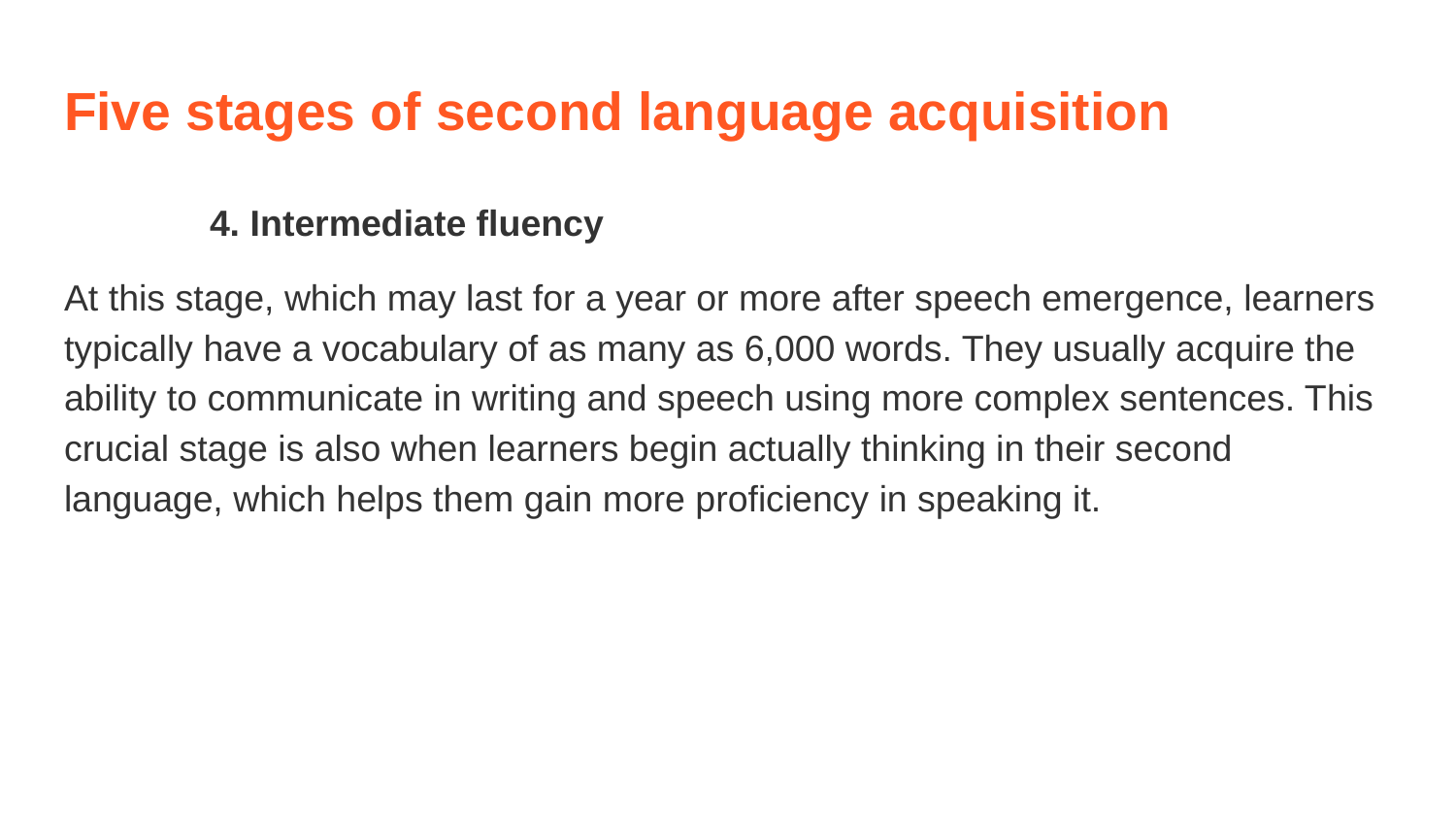

# Five stages of second language acquisition

	4. Intermediate fluency
At this stage, which may last for a year or more after speech emergence, learners typically have a vocabulary of as many as 6,000 words. They usually acquire the ability to communicate in writing and speech using more complex sentences. This crucial stage is also when learners begin actually thinking in their second language, which helps them gain more proficiency in speaking it.